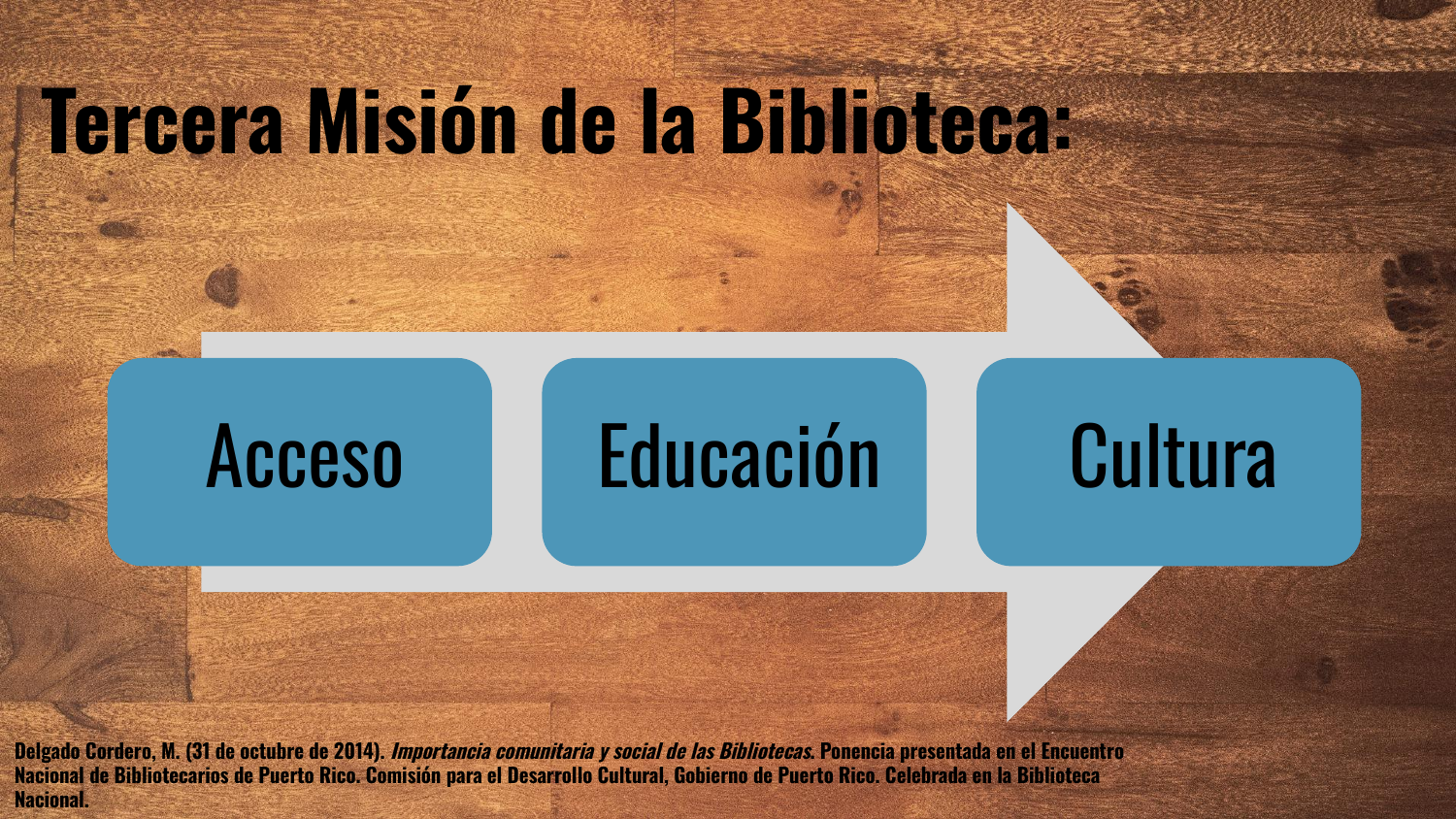

# Tercera Misión de la Biblioteca:
Acceso
Educación
Cultura
Delgado Cordero, M. (31 de octubre de 2014). Importancia comunitaria y social de las Bibliotecas. Ponencia presentada en el Encuentro Nacional de Bibliotecarios de Puerto Rico. Comisión para el Desarrollo Cultural, Gobierno de Puerto Rico. Celebrada en la Biblioteca Nacional.